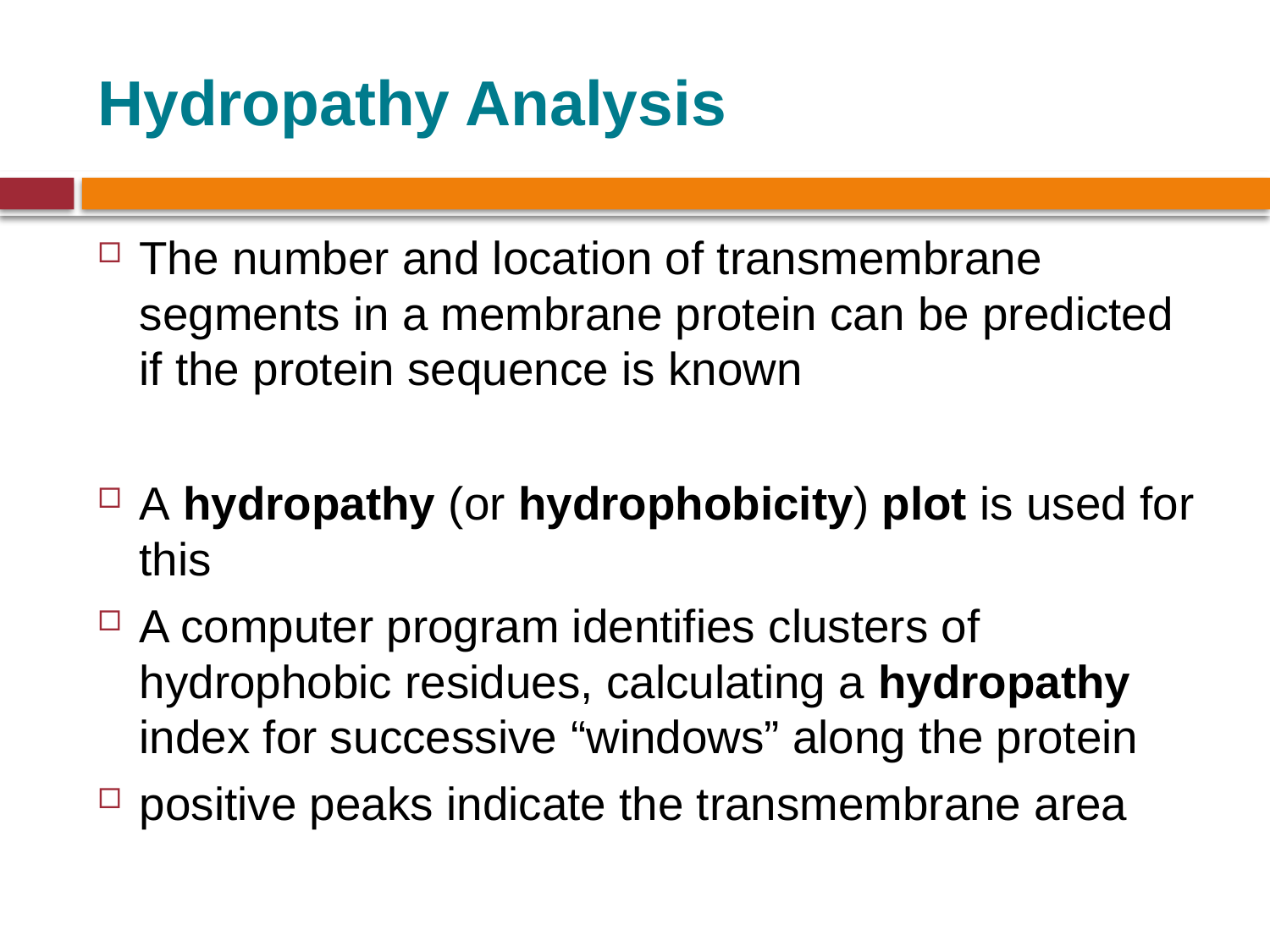

# Hydropathy Analysis
The number and location of transmembrane segments in a membrane protein can be predicted if the protein sequence is known

A hydropathy (or hydrophobicity) plot is used for this
A computer program identifies clusters of hydrophobic residues, calculating a hydropathy index for successive “windows” along the protein
positive peaks indicate the transmembrane area